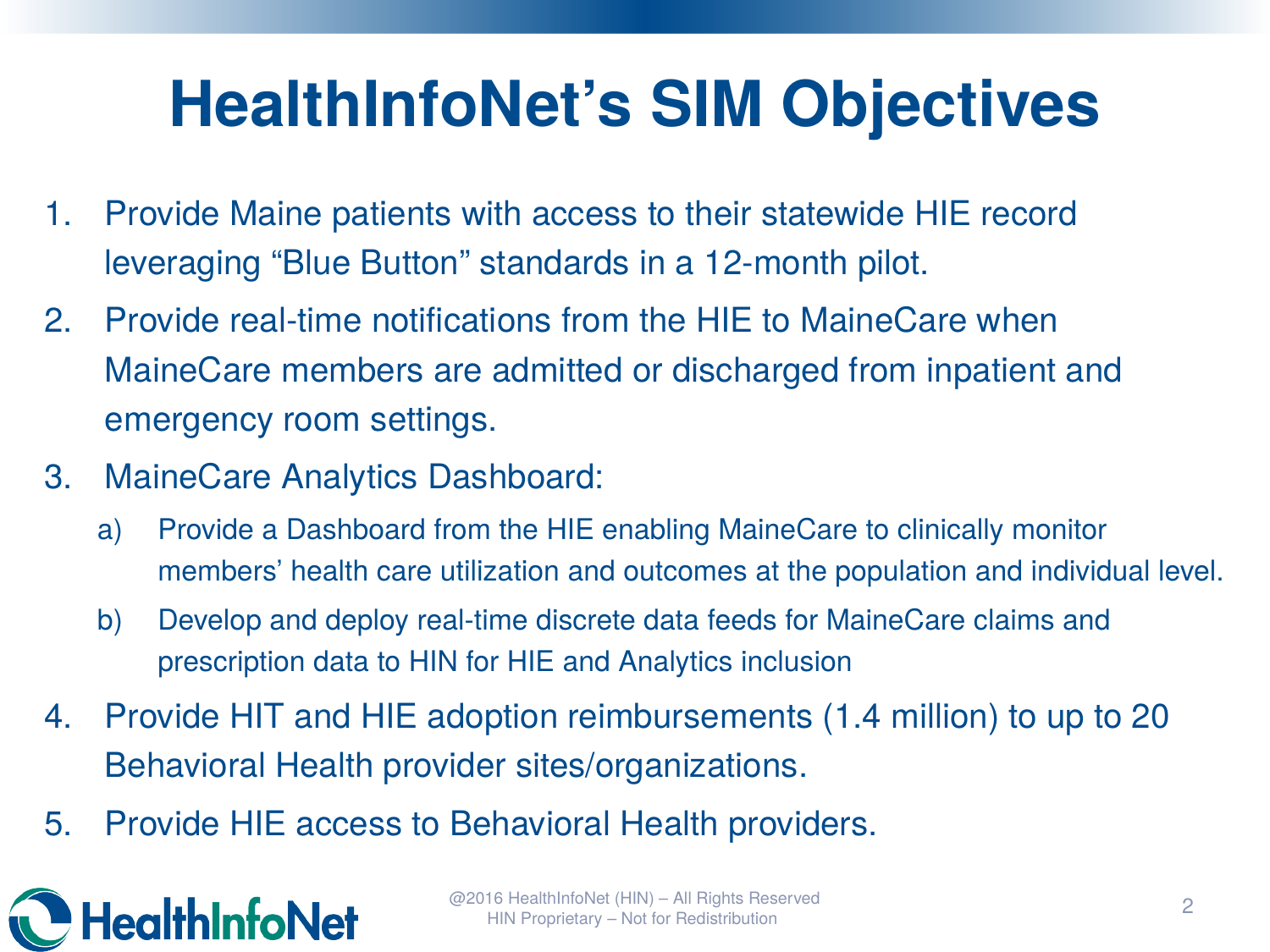

# HealthInfoNet’s SIM Objectives
Provide Maine patients with access to their statewide HIE record leveraging “Blue Button” standards in a 12-month pilot.
Provide real-time notifications from the HIE to MaineCare when MaineCare members are admitted or discharged from inpatient and emergency room settings.
MaineCare Analytics Dashboard:
Provide a Dashboard from the HIE enabling MaineCare to clinically monitor members’ health care utilization and outcomes at the population and individual level.
Develop and deploy real-time discrete data feeds for MaineCare claims and prescription data to HIN for HIE and Analytics inclusion
Provide HIT and HIE adoption reimbursements (1.4 million) to up to 20 Behavioral Health provider sites/organizations.
Provide HIE access to Behavioral Health providers.
@2016 HealthInfoNet (HIN) – All Rights Reserved HIN Proprietary – Not for Redistribution
2